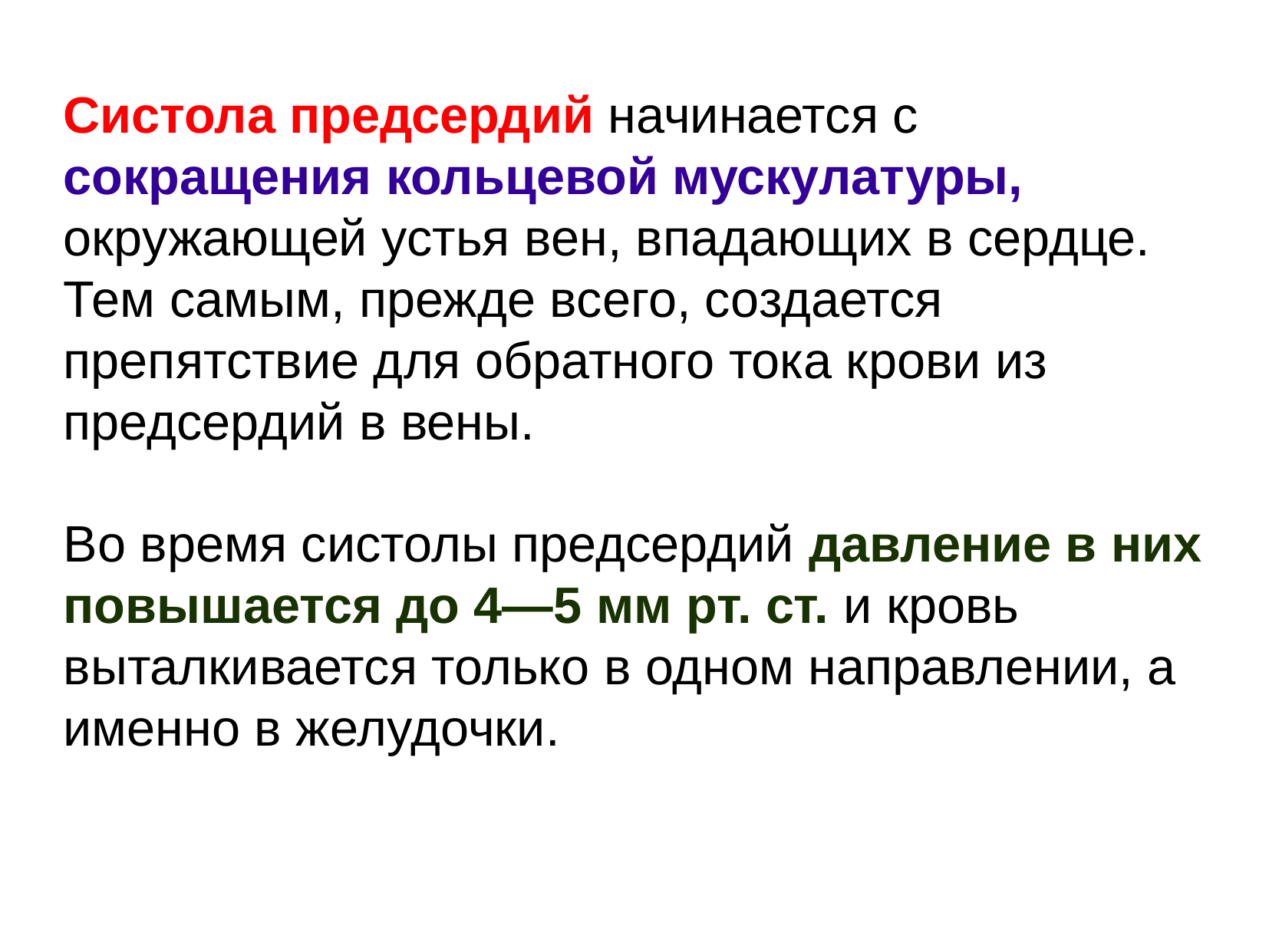

Систола предсердий начинается с сокращения кольцевой мускулатуры, окружающей устья вен, впадающих в сердце. Тем самым, прежде всего, создается препятствие для обратного тока крови из предсердий в вены.

Во время систолы предсердий давление в них повышается до 4―5 мм рт. ст. и кровь выталкивается только в одном направлении, а именно в желудочки.